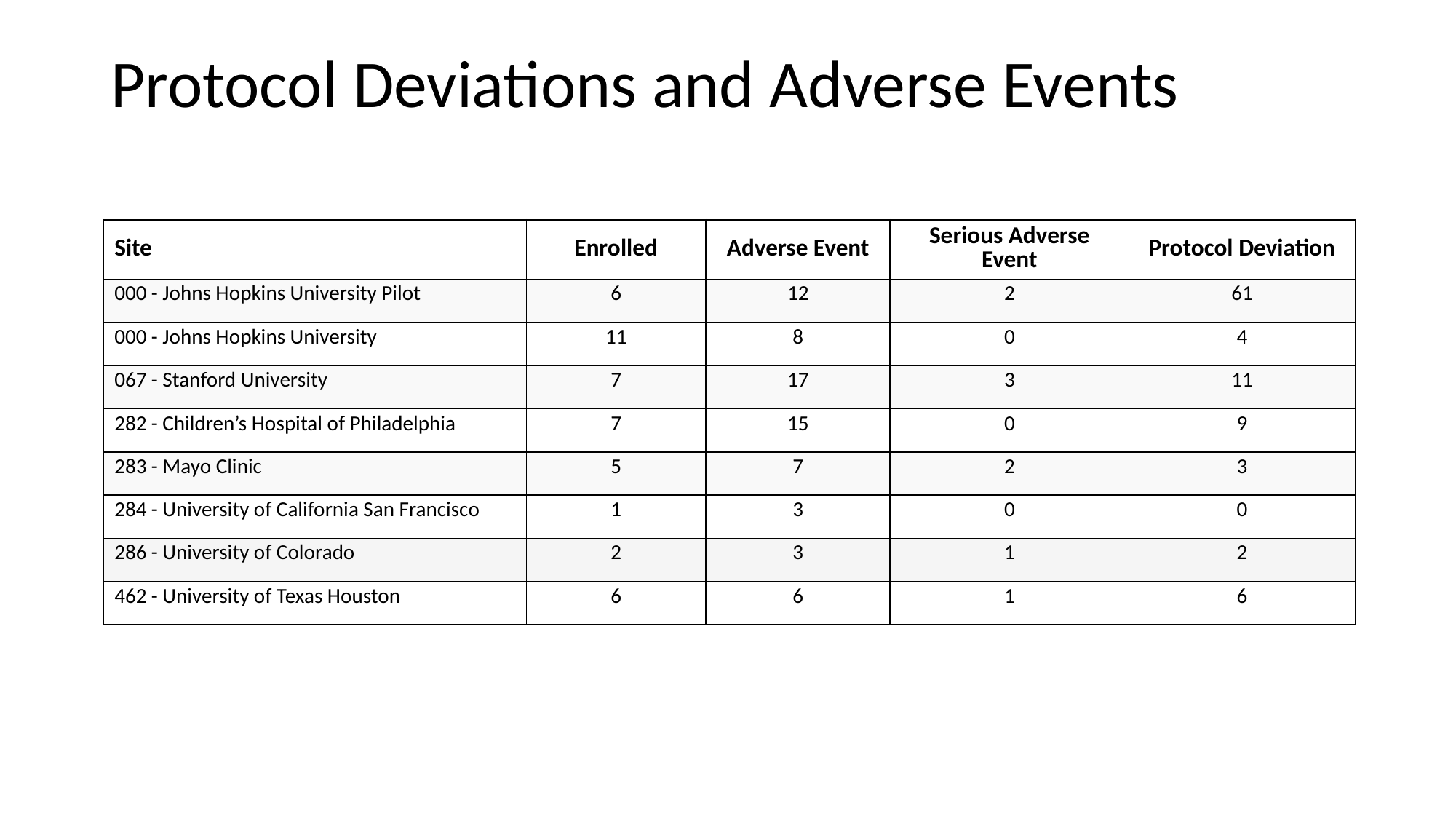

# Protocol Deviations and Adverse Events
| Site​ | Enrolled​ | Adverse Event​ | Serious Adverse Event​ | Protocol Deviation​ |
| --- | --- | --- | --- | --- |
| 000 - Johns Hopkins University Pilot​ | 6​ | 12​ | 2​ | 61​ |
| 000 - Johns Hopkins University​ | 11​ | 8​ | 0​ | 4​ |
| 067 - Stanford University​ | 7​ | 17​ | 3​ | 11​ |
| 282 - Children’s Hospital of Philadelphia​ | 7​ | 15​ | 0​ | 9​ |
| 283 - Mayo Clinic​ | 5​ | 7​ | 2​ | 3​ |
| 284 - University of California San Francisco​ | 1​ | 3​ | 0​ | 0​ |
| 286 - University of Colorado​ | 2​ | 3​ | 1​ | 2​ |
| 462 - University of Texas Houston​ | 6​ | 6​ | 1​ | 6​ |